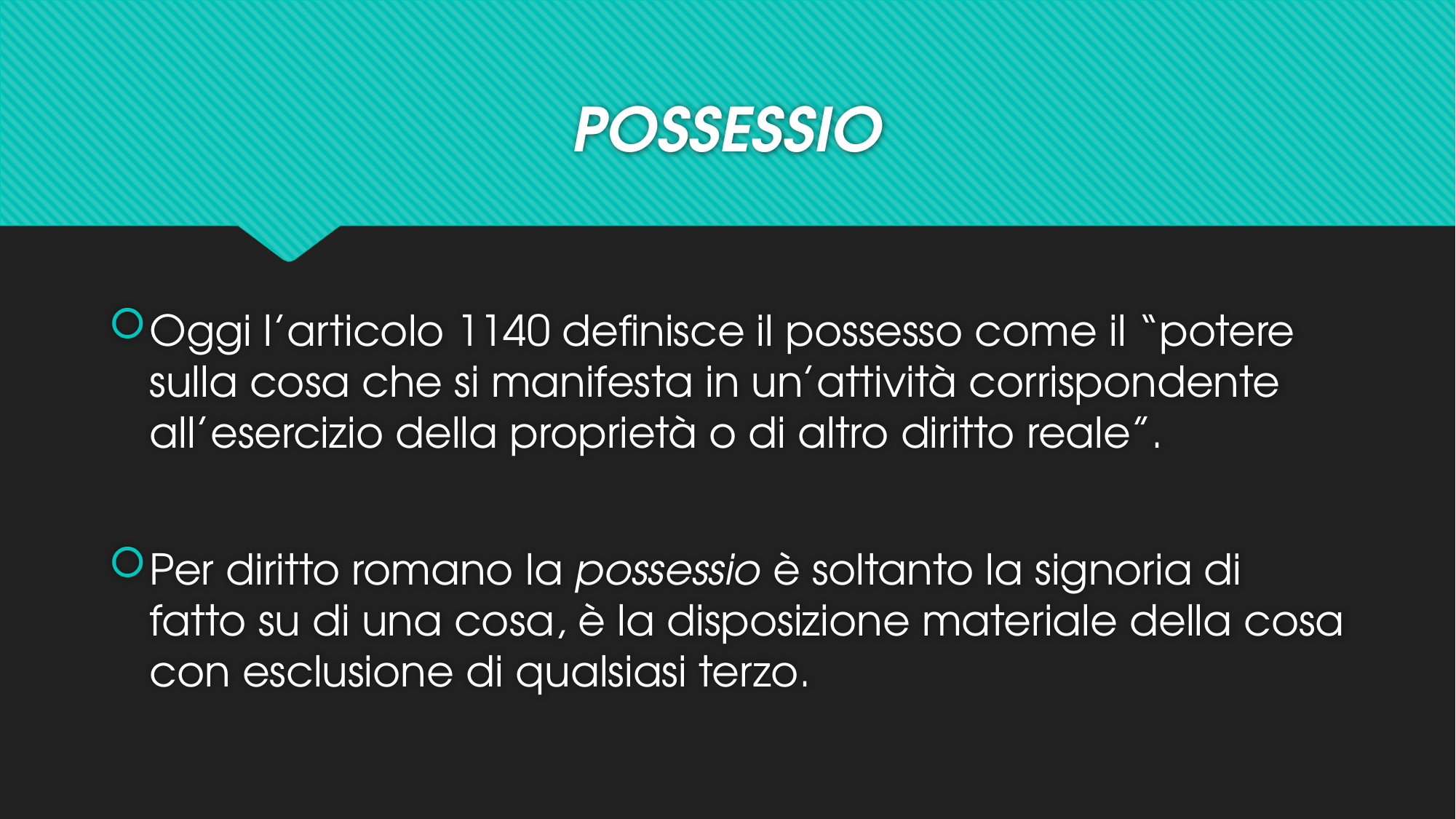

# POSSESSIO
Oggi l’articolo 1140 definisce il possesso come il “potere sulla cosa che si manifesta in un’attività corrispondente all’esercizio della proprietà o di altro diritto reale”.

Per diritto romano la possessio è soltanto la signoria di fatto su di una cosa, è la disposizione materiale della cosa con esclusione di qualsiasi terzo.